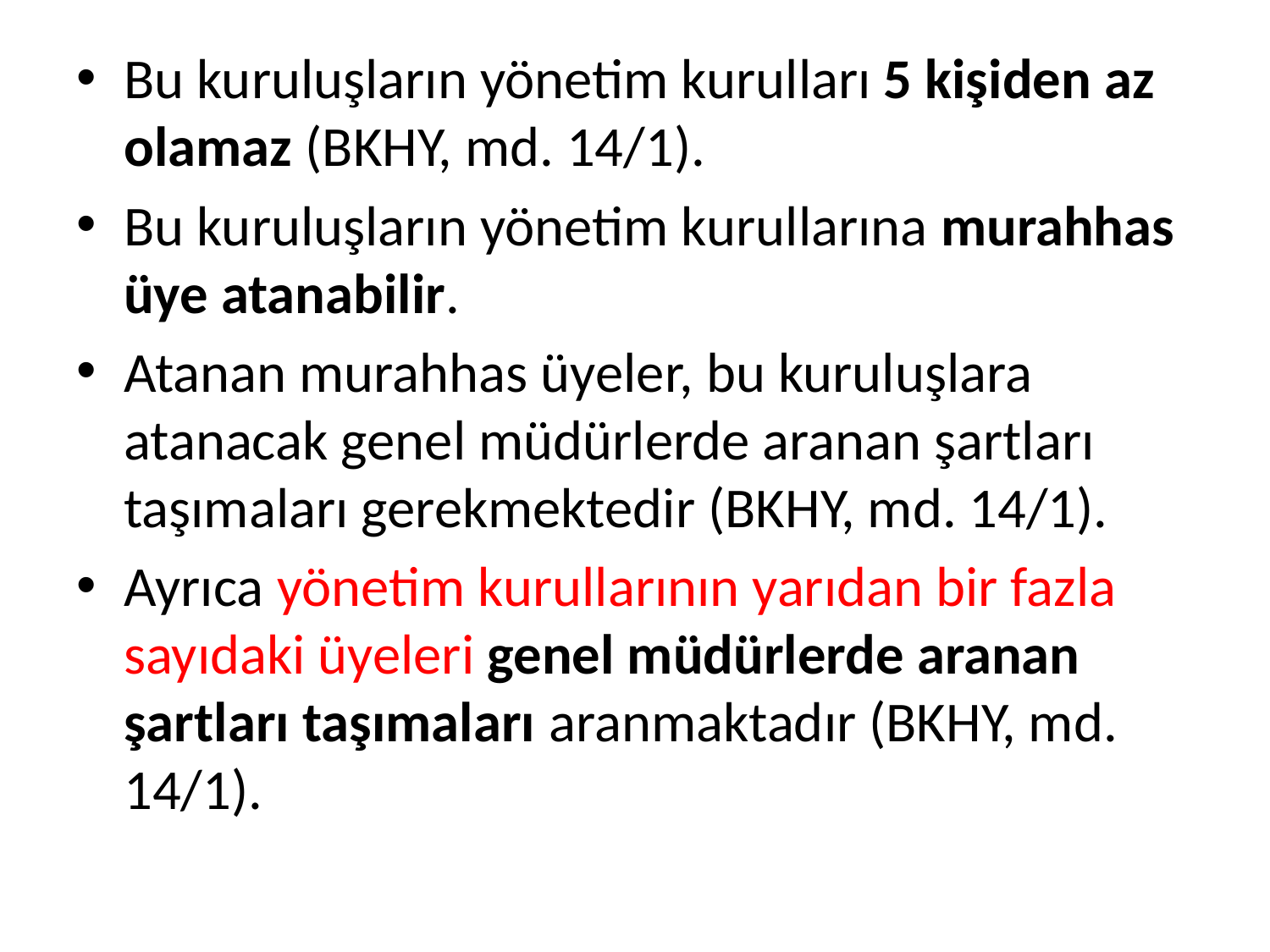

Bu kuruluşların yönetim kurulları 5 kişiden az olamaz (BKHY, md. 14/1).
Bu kuruluşların yönetim kurullarına murahhas üye atanabilir.
Atanan murahhas üyeler, bu kuruluşlara atanacak genel müdürlerde aranan şartları taşımaları gerekmektedir (BKHY, md. 14/1).
Ayrıca yönetim kurullarının yarıdan bir fazla sayıdaki üyeleri genel müdürlerde aranan şartları taşımaları aranmaktadır (BKHY, md. 14/1).